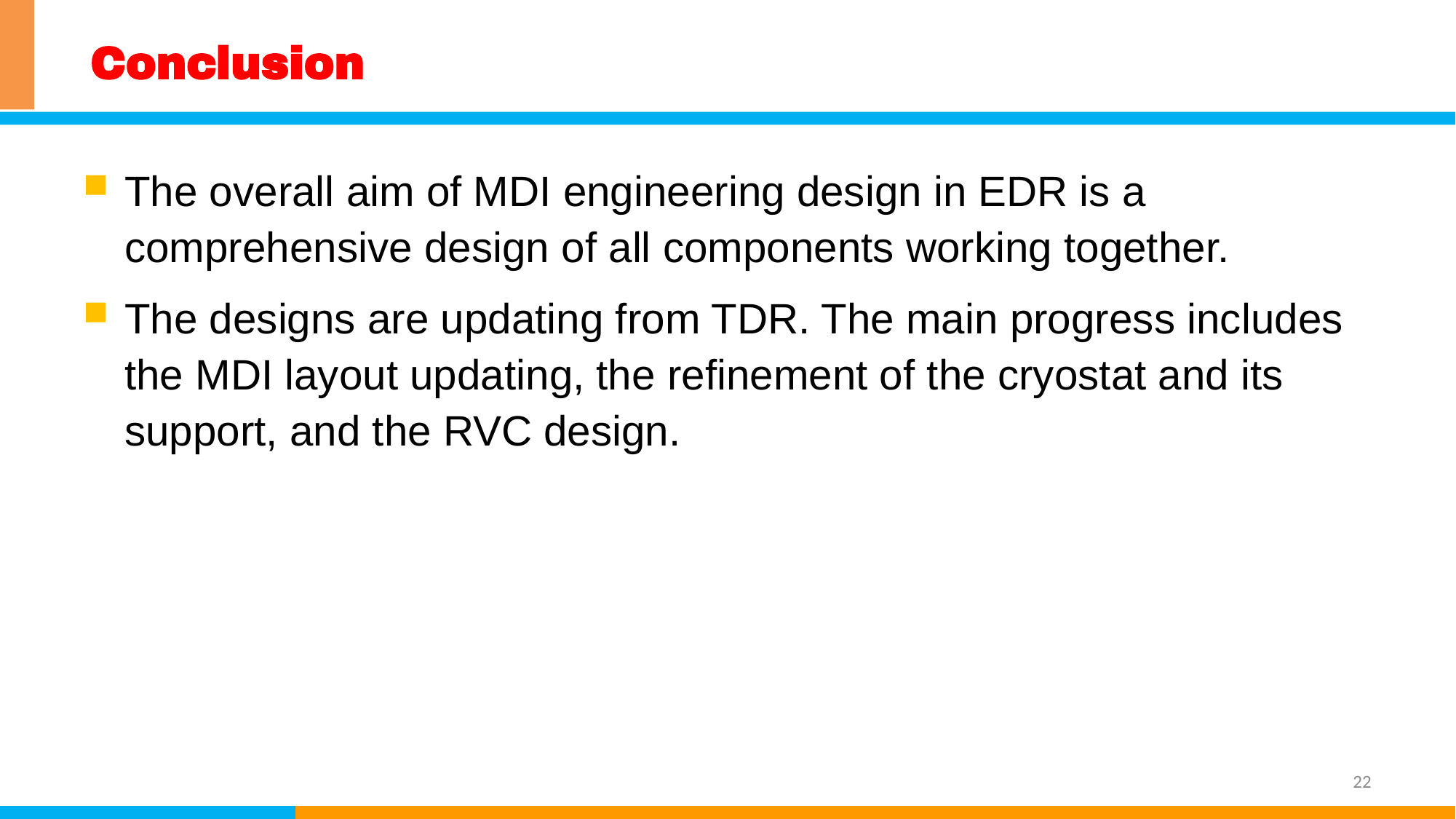

# Conclusion
The overall aim of MDI engineering design in EDR is a comprehensive design of all components working together.
The designs are updating from TDR. The main progress includes the MDI layout updating, the refinement of the cryostat and its support, and the RVC design.
22